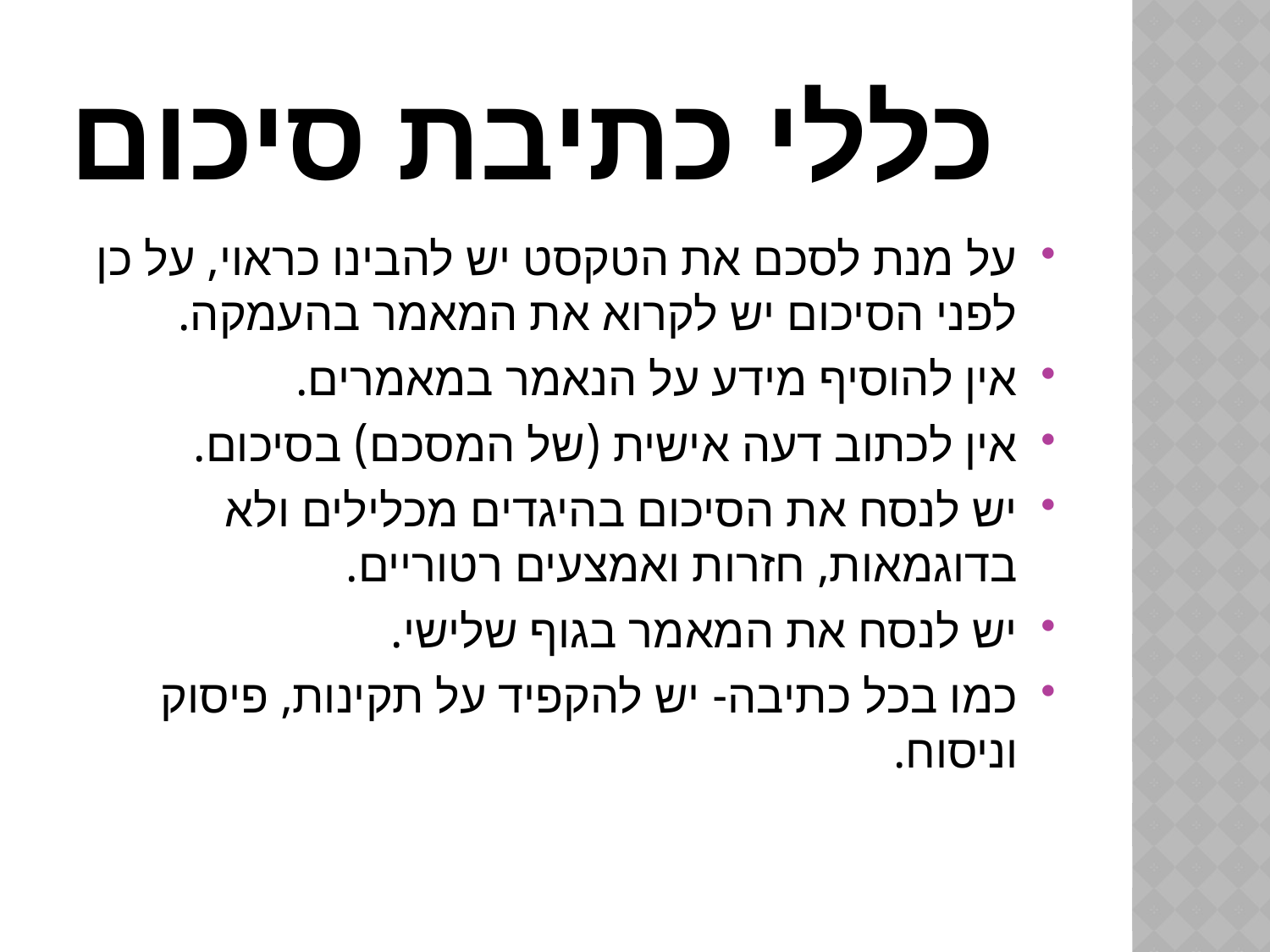

# כללי כתיבת סיכום
על מנת לסכם את הטקסט יש להבינו כראוי, על כן לפני הסיכום יש לקרוא את המאמר בהעמקה.
אין להוסיף מידע על הנאמר במאמרים.
אין לכתוב דעה אישית (של המסכם) בסיכום.
יש לנסח את הסיכום בהיגדים מכלילים ולא בדוגמאות, חזרות ואמצעים רטוריים.
יש לנסח את המאמר בגוף שלישי.
כמו בכל כתיבה- יש להקפיד על תקינות, פיסוק וניסוח.